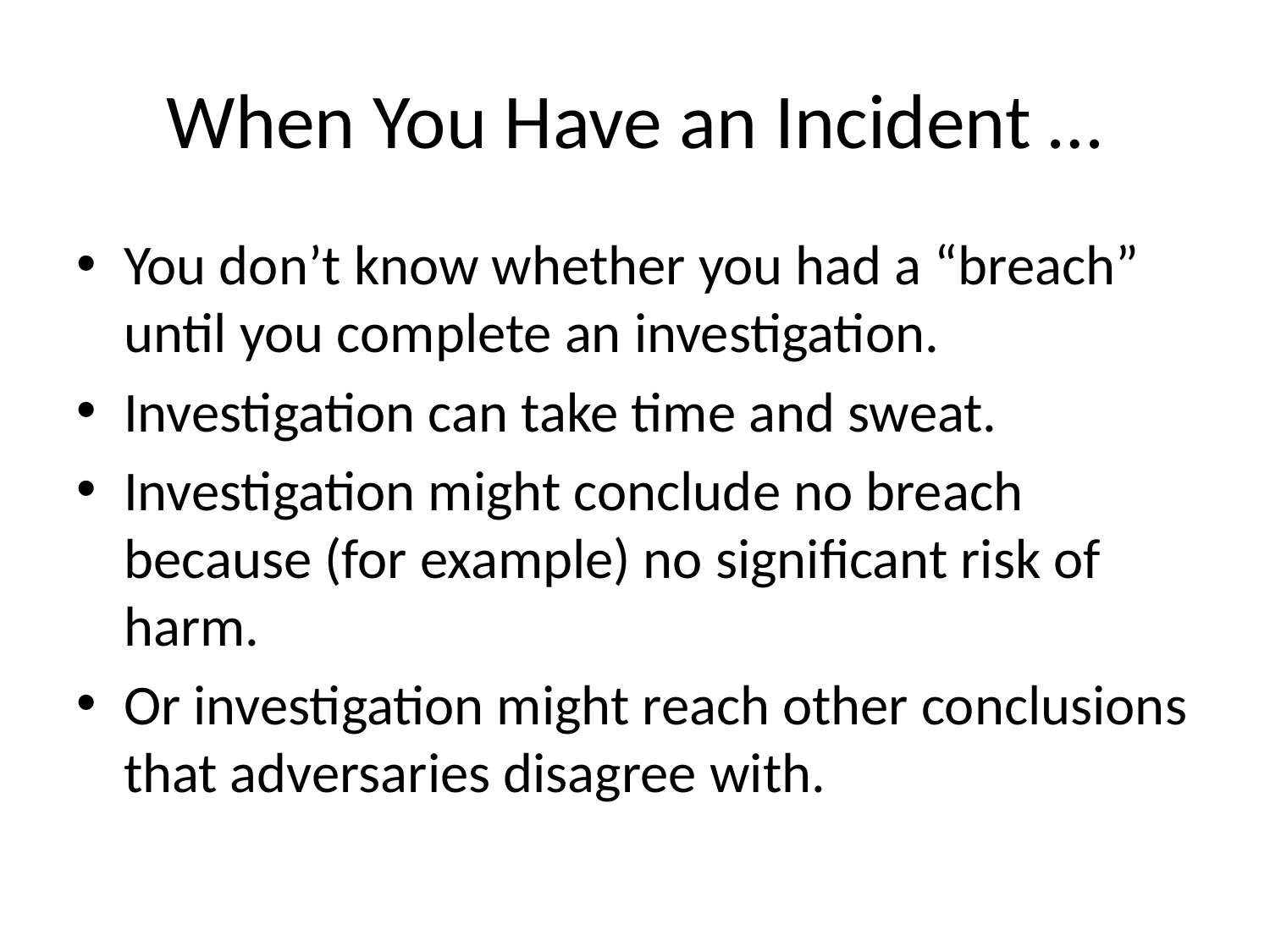

# When You Have an Incident …
You don’t know whether you had a “breach” until you complete an investigation.
Investigation can take time and sweat.
Investigation might conclude no breach because (for example) no significant risk of harm.
Or investigation might reach other conclusions that adversaries disagree with.